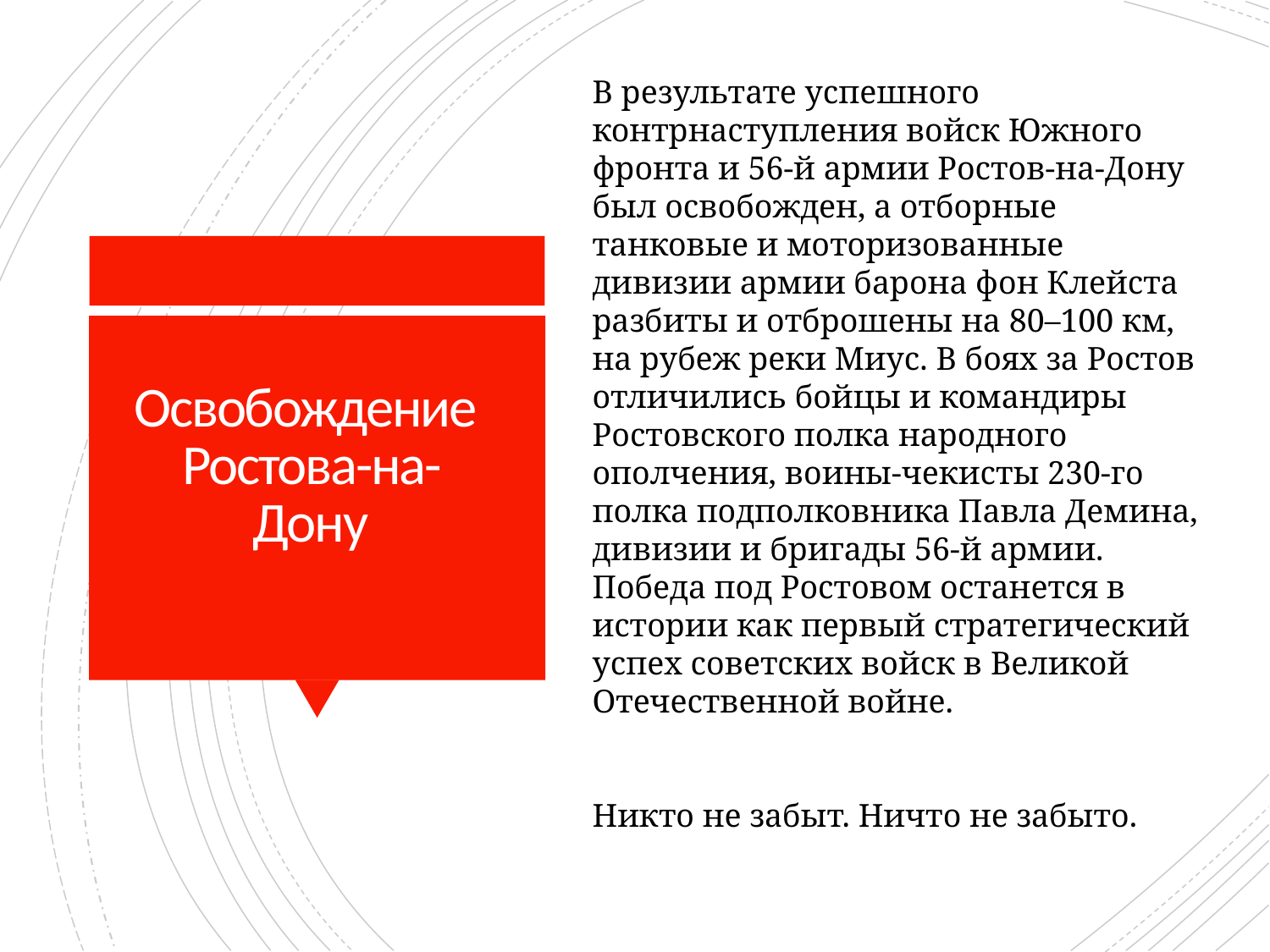

В результате успешного контрнаступления войск Южного фронта и 56-й армии Ростов-на-Дону был освобожден, а отборные танковые и моторизованные дивизии армии барона фон Клейста разбиты и отброшены на 80–100 км, на рубеж реки Миус. В боях за Ростов отличились бойцы и командиры Ростовского полка народного ополчения, воины-чекисты 230-го полка подполковника Павла Демина, дивизии и бригады 56-й армии. Победа под Ростовом останется в истории как первый стратегический успех советских войск в Великой Отечественной войне.

Никто не забыт. Ничто не забыто.
# Освобождение Ростова-на-Дону